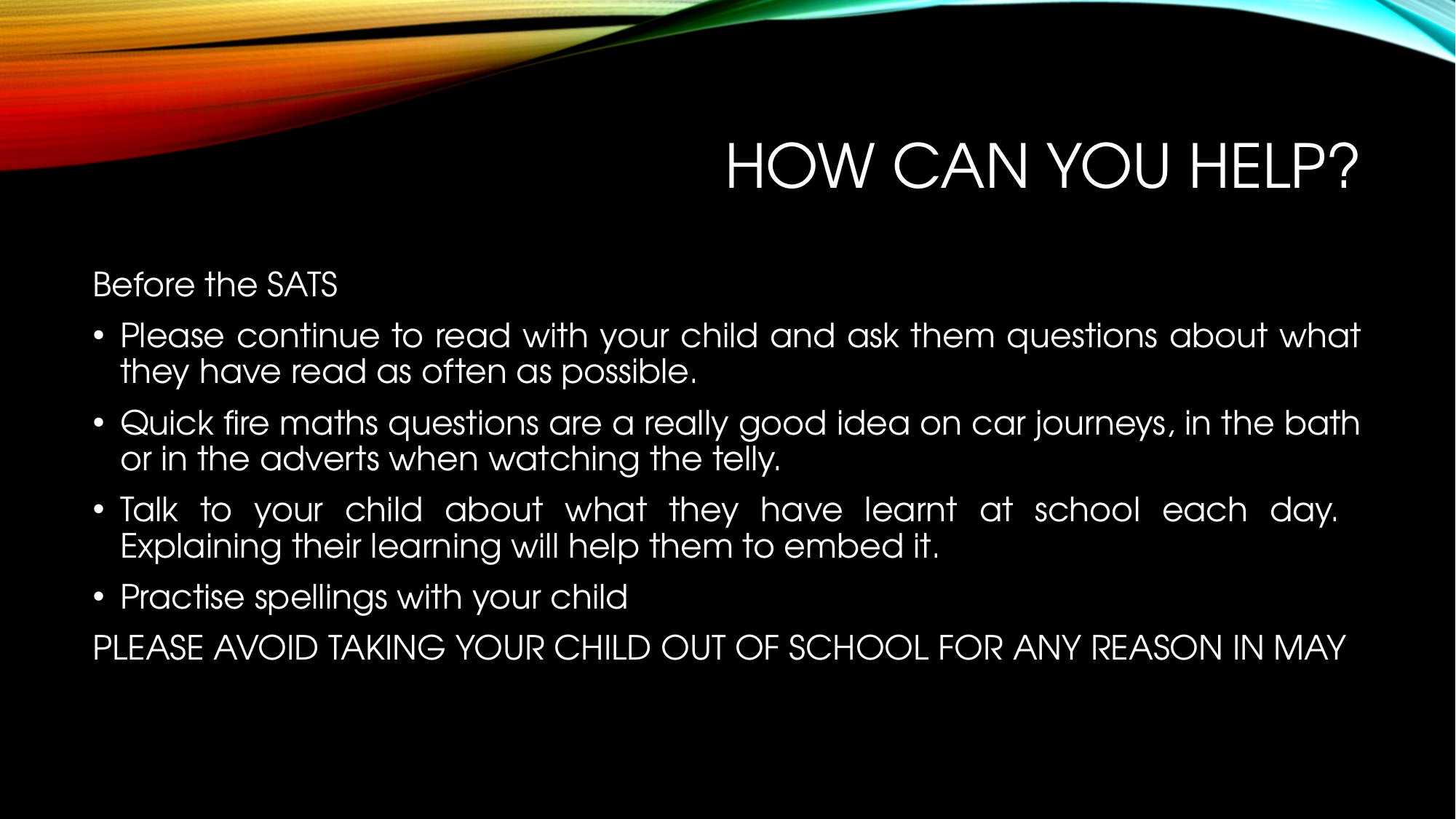

# How can you help?
Before the SATS
Please continue to read with your child and ask them questions about what they have read as often as possible.
Quick fire maths questions are a really good idea on car journeys, in the bath or in the adverts when watching the telly.
Talk to your child about what they have learnt at school each day.  Explaining their learning will help them to embed it.
Practise spellings with your child
PLEASE AVOID TAKING YOUR CHILD OUT OF SCHOOL FOR ANY REASON IN MAY